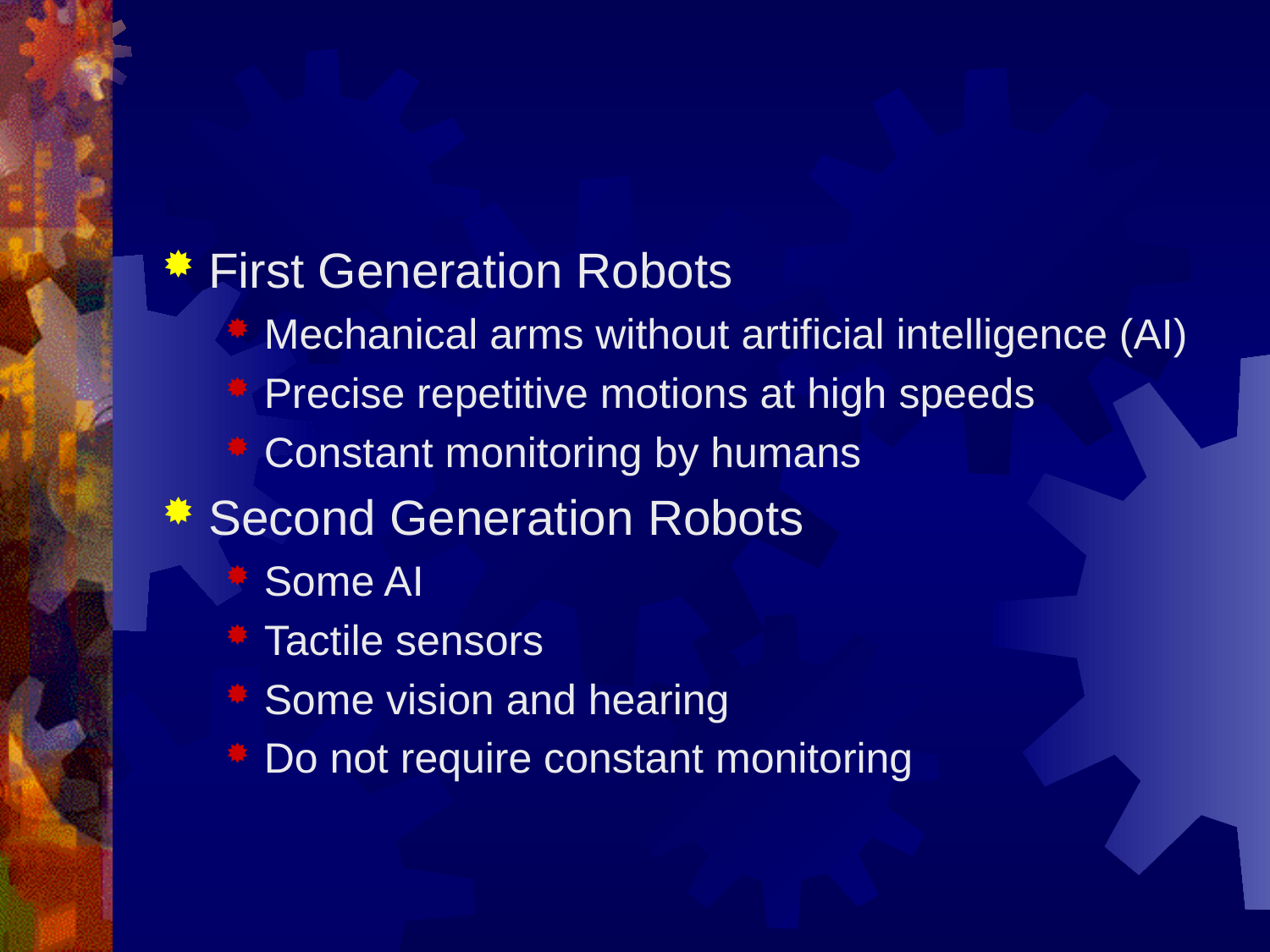

#
First Generation Robots
Mechanical arms without artificial intelligence (AI)
Precise repetitive motions at high speeds
Constant monitoring by humans
Second Generation Robots
Some AI
Tactile sensors
Some vision and hearing
Do not require constant monitoring